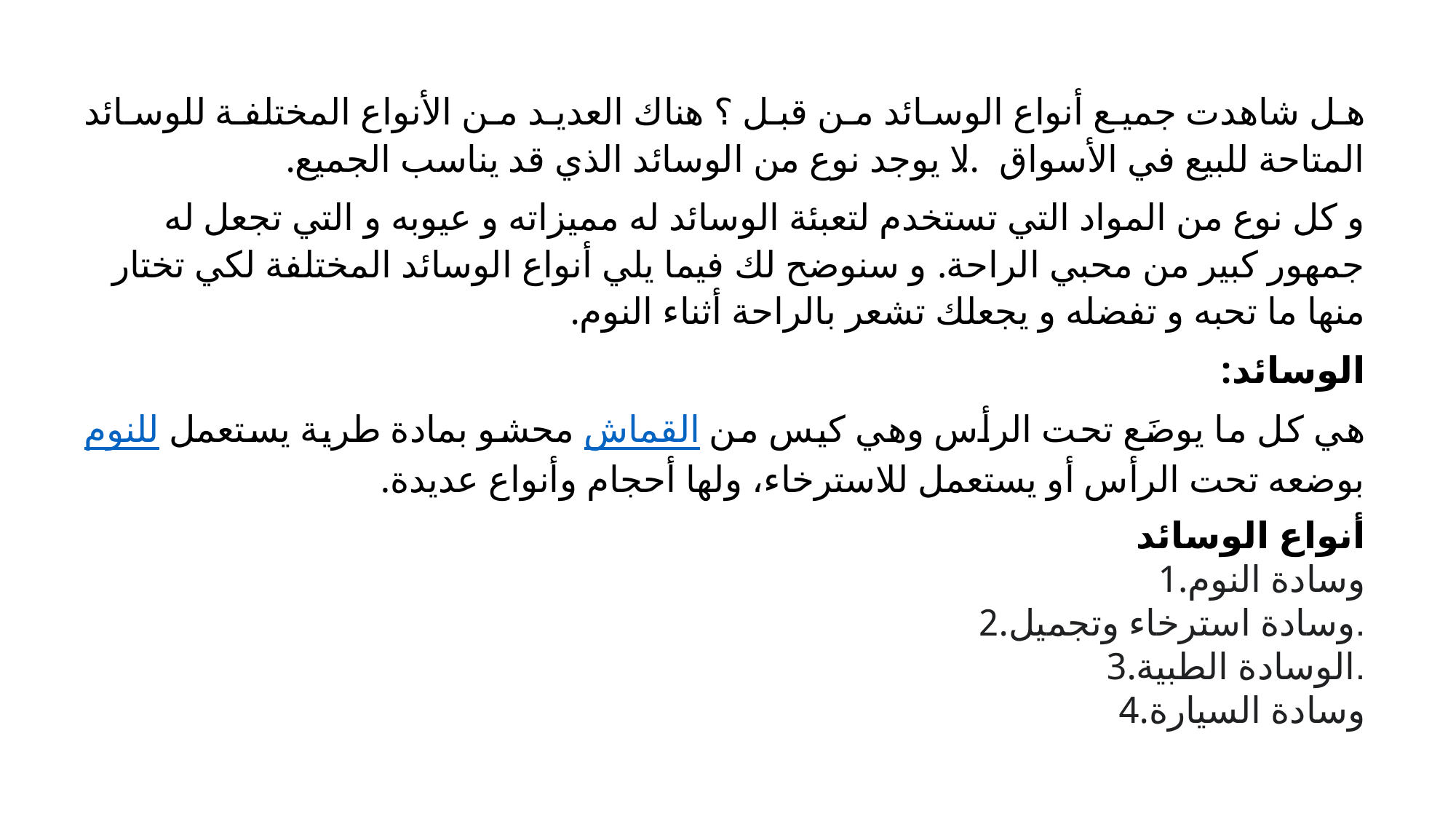

هل شاهدت جميع أنواع الوسائد من قبل ؟ هناك العديد من الأنواع المختلفة للوسائد المتاحة للبيع في الأسواق.. لا يوجد نوع من الوسائد الذي قد يناسب الجميع.
و كل نوع من المواد التي تستخدم لتعبئة الوسائد له مميزاته و عيوبه و التي تجعل له جمهور كبير من محبي الراحة. و سنوضح لك فيما يلي أنواع الوسائد المختلفة لكي تختار منها ما تحبه و تفضله و يجعلك تشعر بالراحة أثناء النوم.
الوسائد:
هي كل ما يوضَع تحت الرأس وهي كيس من القماش محشو بمادة طرية يستعمل للنوم بوضعه تحت الرأس أو يستعمل للاسترخاء، ولها أحجام وأنواع عديدة.
أنواع الوسائد
وسادة النوم
وسادة استرخاء وتجميل.
الوسادة الطبية.
وسادة السيارة